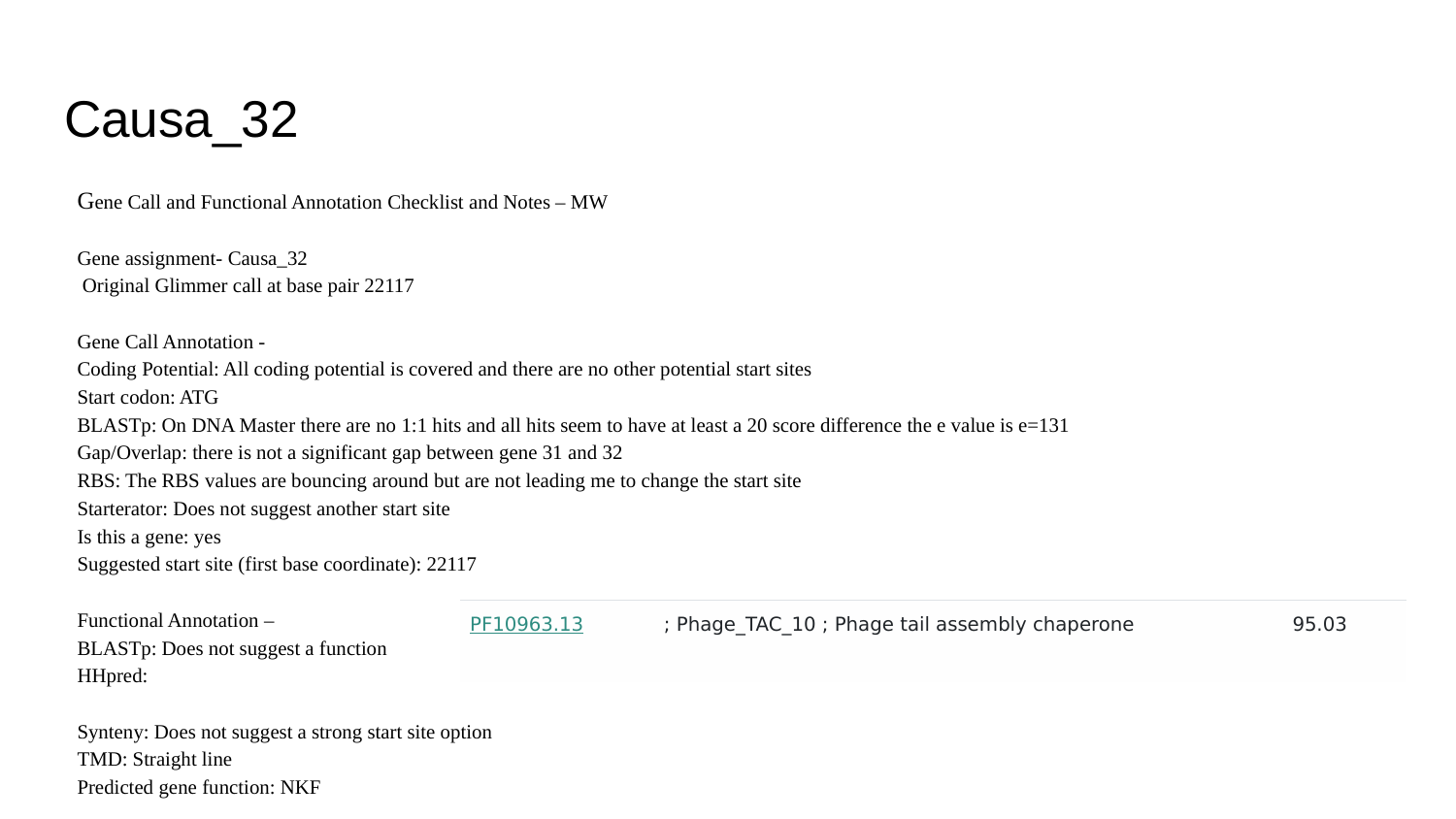

# Causa_32
Gene Call and Functional Annotation Checklist and Notes – MW

Gene assignment- Causa_32
 Original Glimmer call at base pair 22117

Gene Call Annotation -
Coding Potential: All coding potential is covered and there are no other potential start sites
Start codon: ATG
BLASTp: On DNA Master there are no 1:1 hits and all hits seem to have at least a 20 score difference the e value is e=131
Gap/Overlap: there is not a significant gap between gene 31 and 32
RBS: The RBS values are bouncing around but are not leading me to change the start site
Starterator: Does not suggest another start site
Is this a gene: yes
Suggested start site (first base coordinate): 22117

Functional Annotation –
BLASTp: Does not suggest a function
HHpred:

Synteny: Does not suggest a strong start site option
TMD: Straight line
Predicted gene function: NKF

| PF10963.13 | ; Phage\_TAC\_10 ; Phage tail assembly chaperone | 95.03 |
| --- | --- | --- |